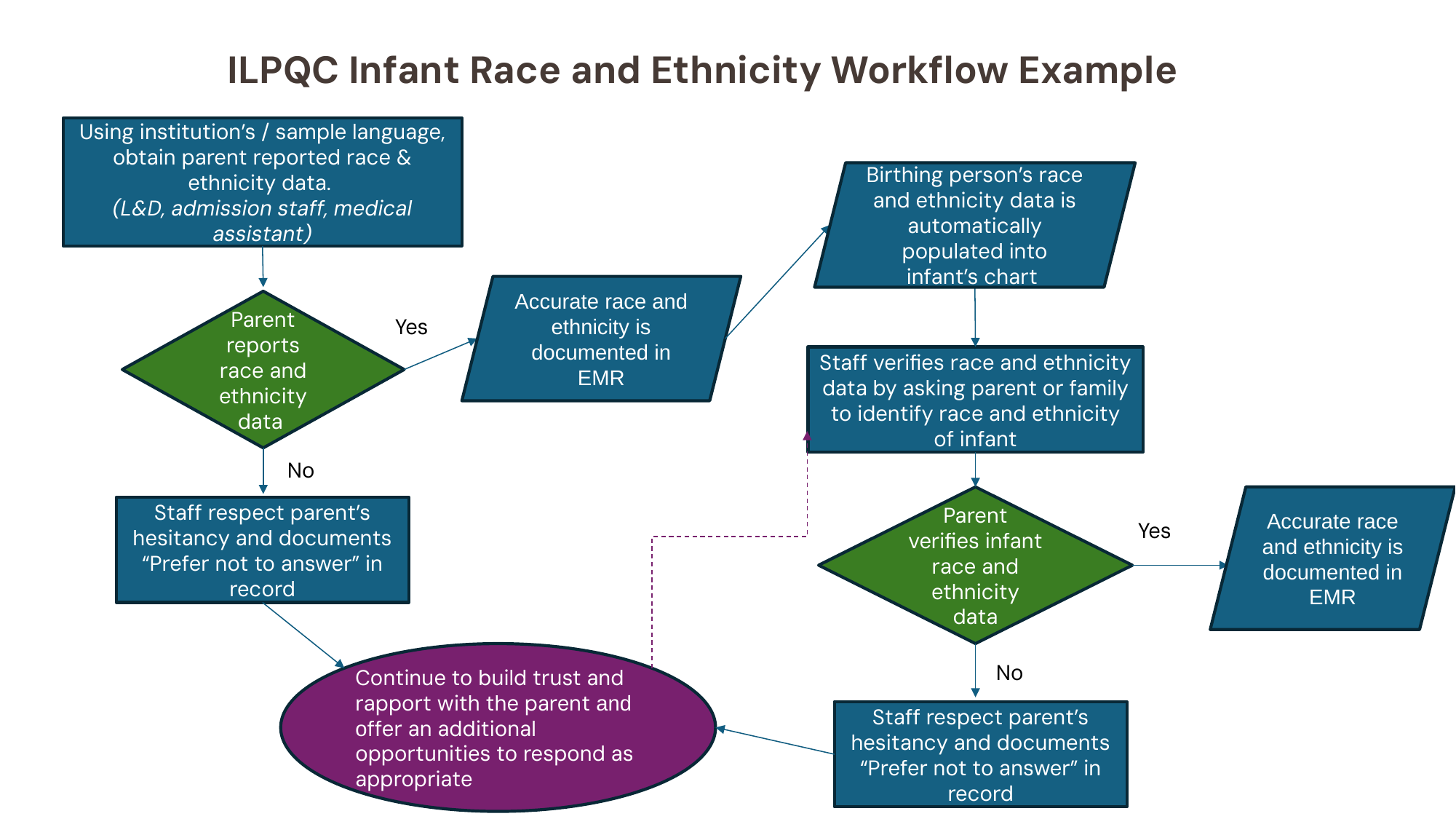

ILPQC Infant Race and Ethnicity Workflow Example
Using institution’s / sample language, obtain parent reported race & ethnicity data.
(L&D, admission staff, medical assistant)
Birthing person’s race and ethnicity data is automatically populated into infant’s chart
Accurate race and ethnicity is documented in EMR
Parent reports race and ethnicity data
Yes
Staff verifies race and ethnicity data by asking parent or family to identify race and ethnicity of infant
No
Parent verifies infant race and ethnicity data
Accurate race and ethnicity is documented in EMR
Staff respect parent’s hesitancy and documents “Prefer not to answer” in record
Yes
Continue to build trust and rapport with the parent and offer an additional opportunities to respond as appropriate
No
Staff respect parent’s hesitancy and documents “Prefer not to answer” in record